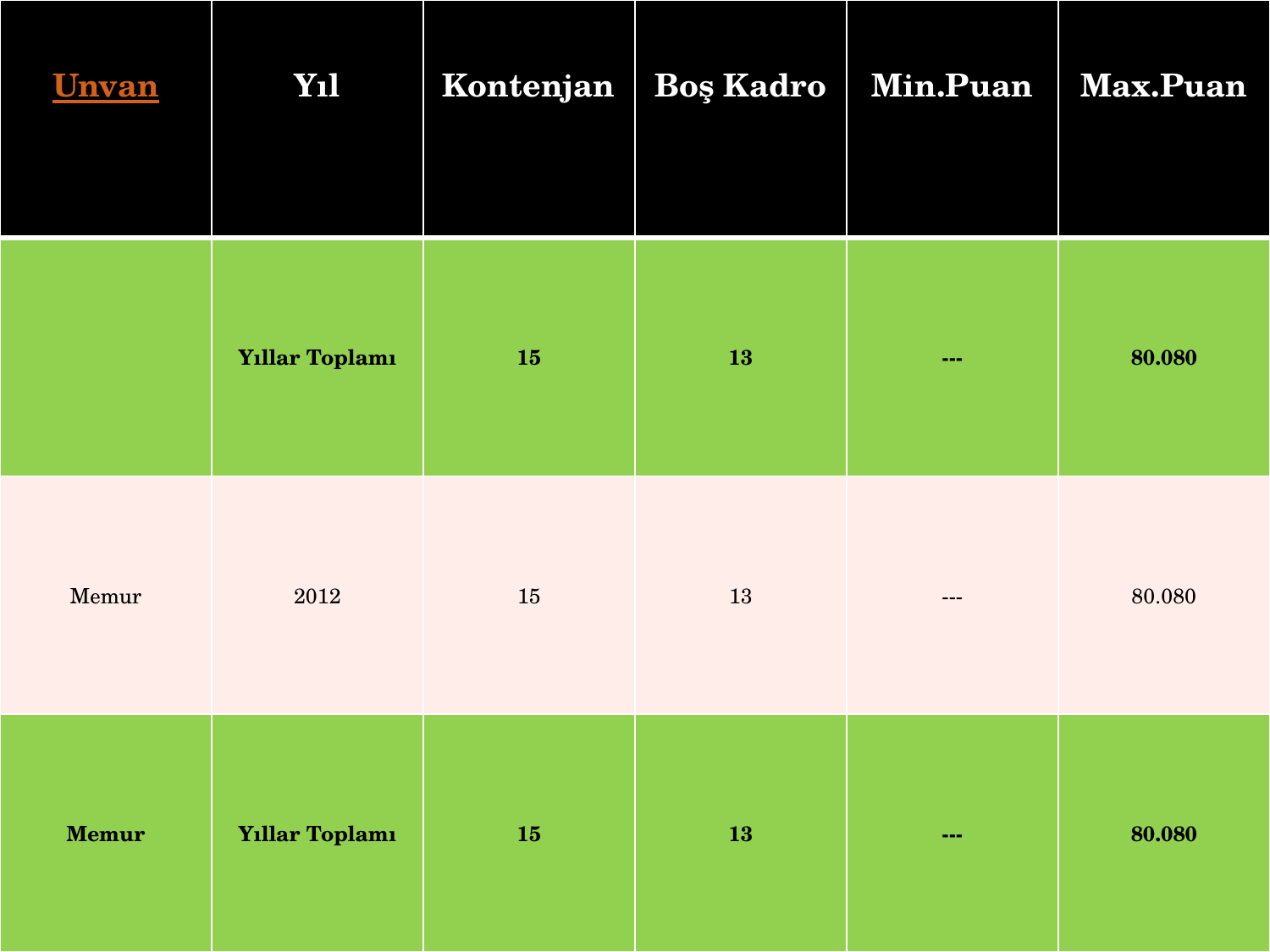

| Unvan | Yıl | Kontenjan | Boş Kadro | Min.Puan | Max.Puan |
| --- | --- | --- | --- | --- | --- |
|  | Yıllar Toplamı | 15 | 13 | --- | 80.080 |
| Memur | 2012 | 15 | 13 | --- | 80.080 |
| Memur | Yıllar Toplamı | 15 | 13 | --- | 80.080 |